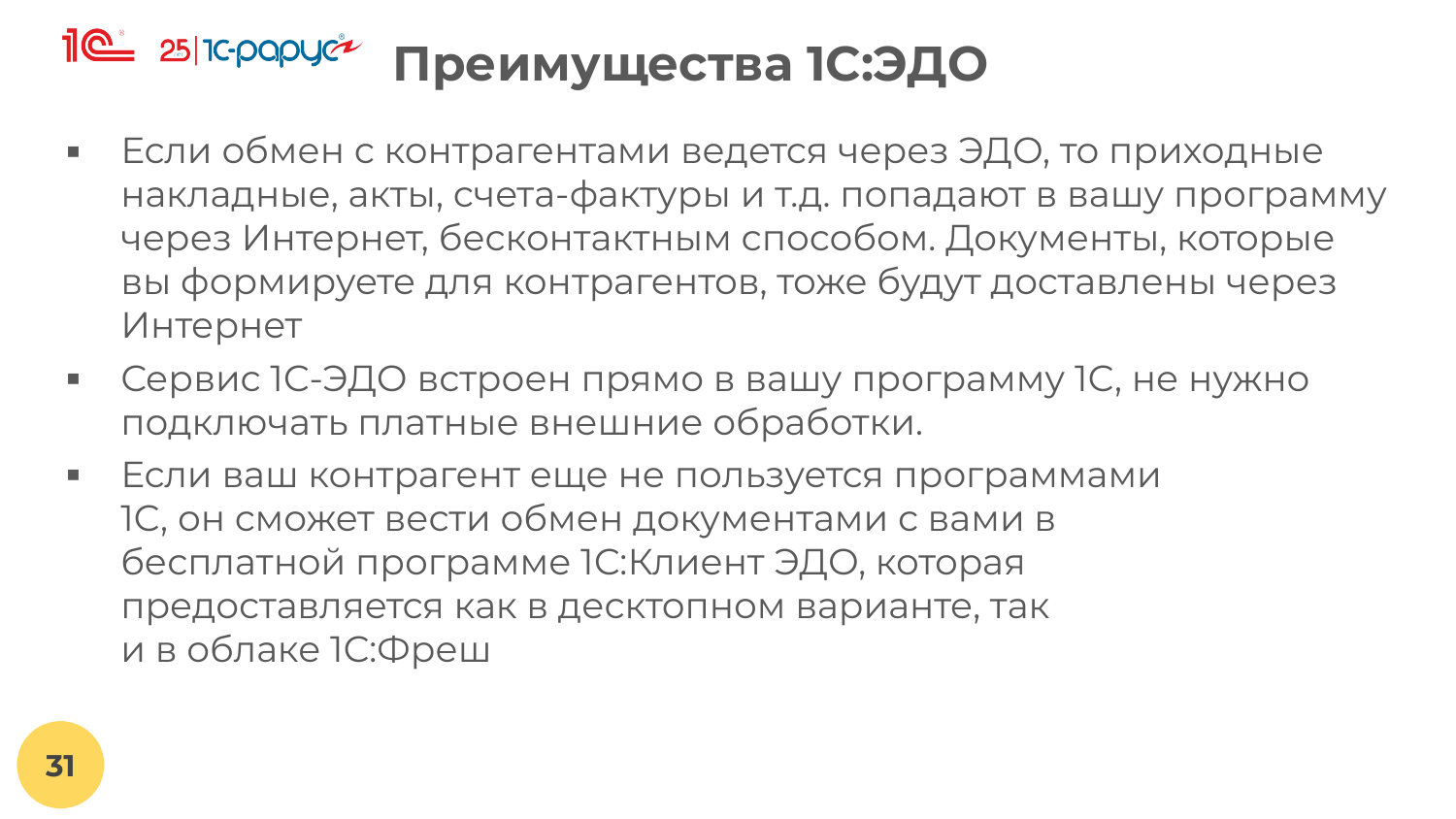

Преимущества 1С:ЭДО
Если обмен с контрагентами ведется через ЭДО, то приходные накладные, акты, счета-фактуры и т.д. попадают в вашу программу через Интернет, бесконтактным способом. Документы, которые вы формируете для контрагентов, тоже будут доставлены через Интернет
Сервис 1С-ЭДО встроен прямо в вашу программу 1С, не нужно подключать платные внешние обработки.
Если ваш контрагент еще не пользуется программами
1С, он сможет вести обмен документами с вами в
бесплатной программе 1С:Клиент ЭДО, которая
предоставляется как в десктопном варианте, так
и в облаке 1С:Фреш

31